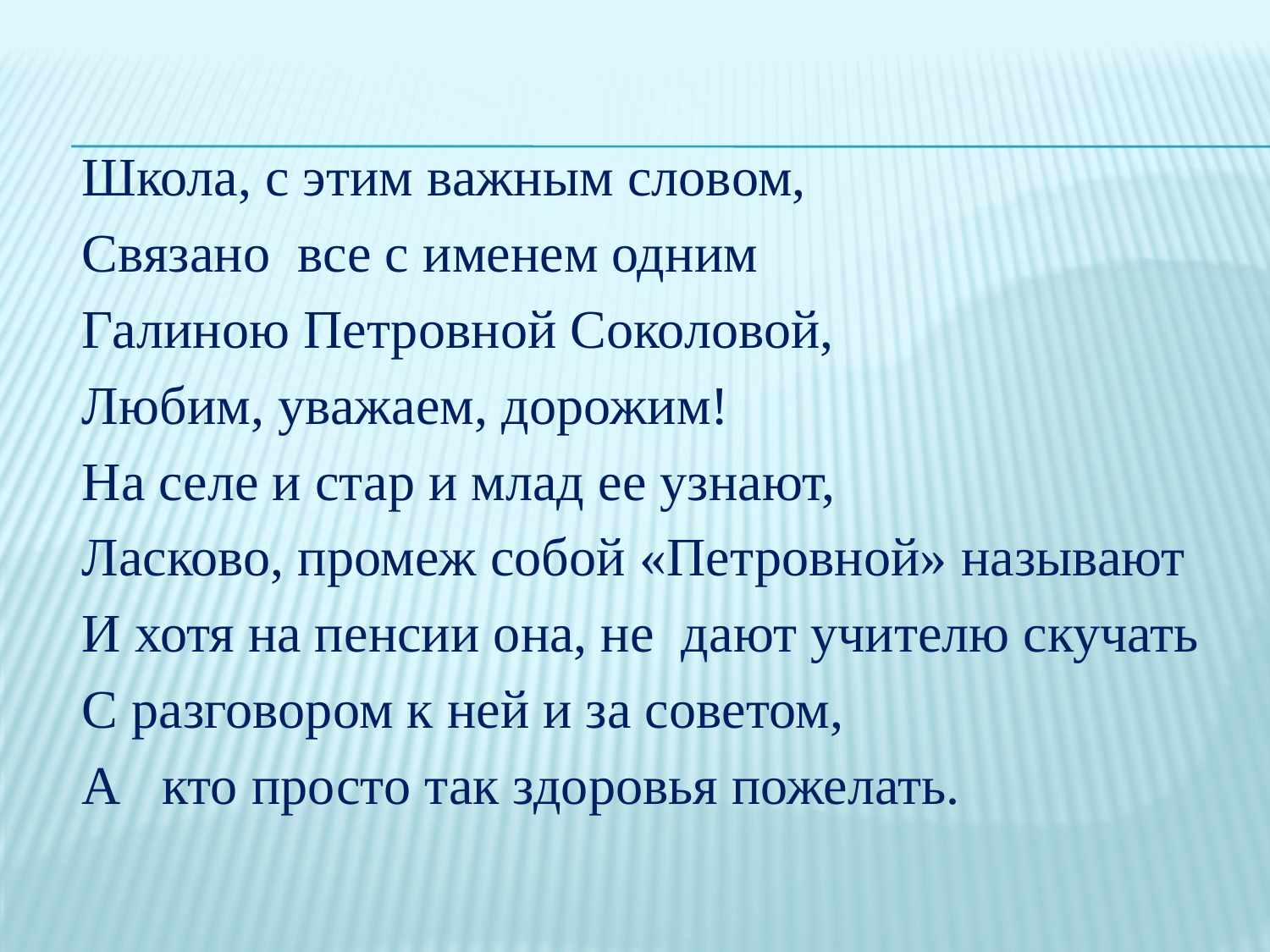

Школа, с этим важным словом,
Связано  все с именем одним
Галиною Петровной Соколовой,
Любим, уважаем, дорожим!
На селе и стар и млад ее узнают,
Ласково, промеж собой «Петровной» называют
И хотя на пенсии она, не  дают учителю скучать
С разговором к ней и за советом,
А   кто просто так здоровья пожелать.

#